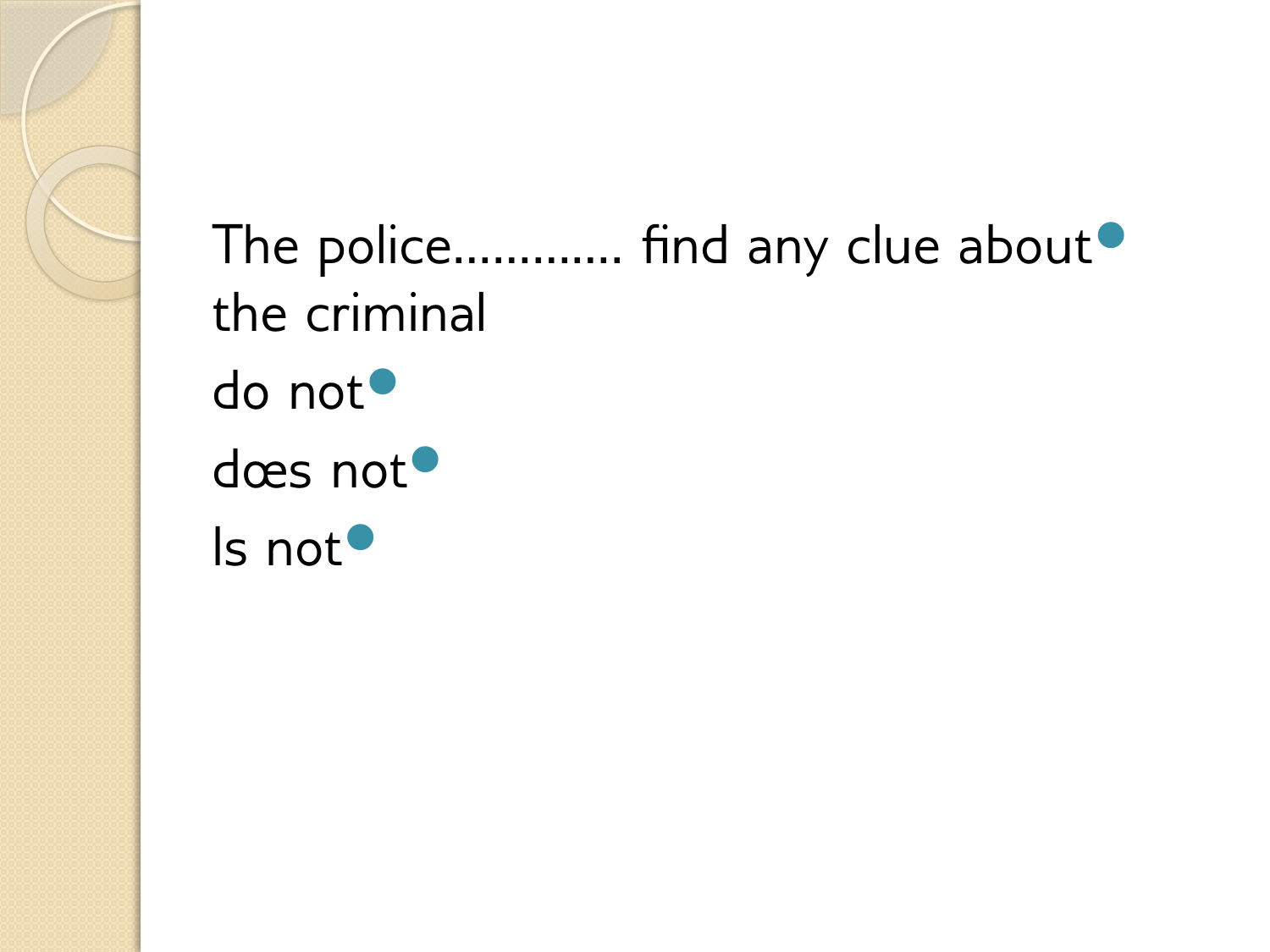

#
The police…………. find any clue about the criminal
do not
does not
Is not